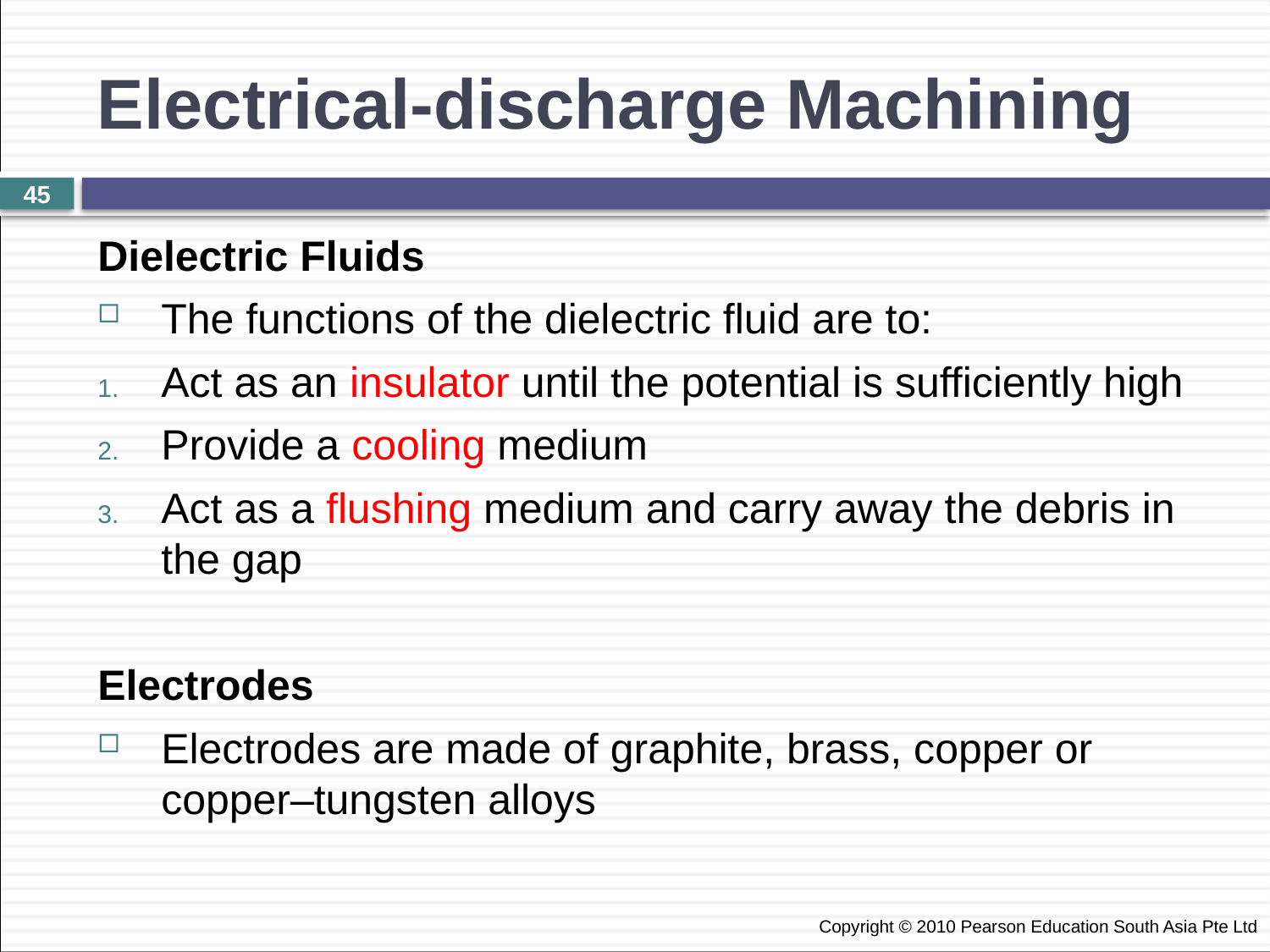

Electrical-discharge Machining
45
Dielectric Fluids
The functions of the dielectric fluid are to:
Act as an insulator until the potential is sufficiently high
Provide a cooling medium
Act as a flushing medium and carry away the debris in the gap

Electrodes
Electrodes are made of graphite, brass, copper or copper–tungsten alloys
   Copyright © 2010 Pearson Education South Asia Pte Ltd